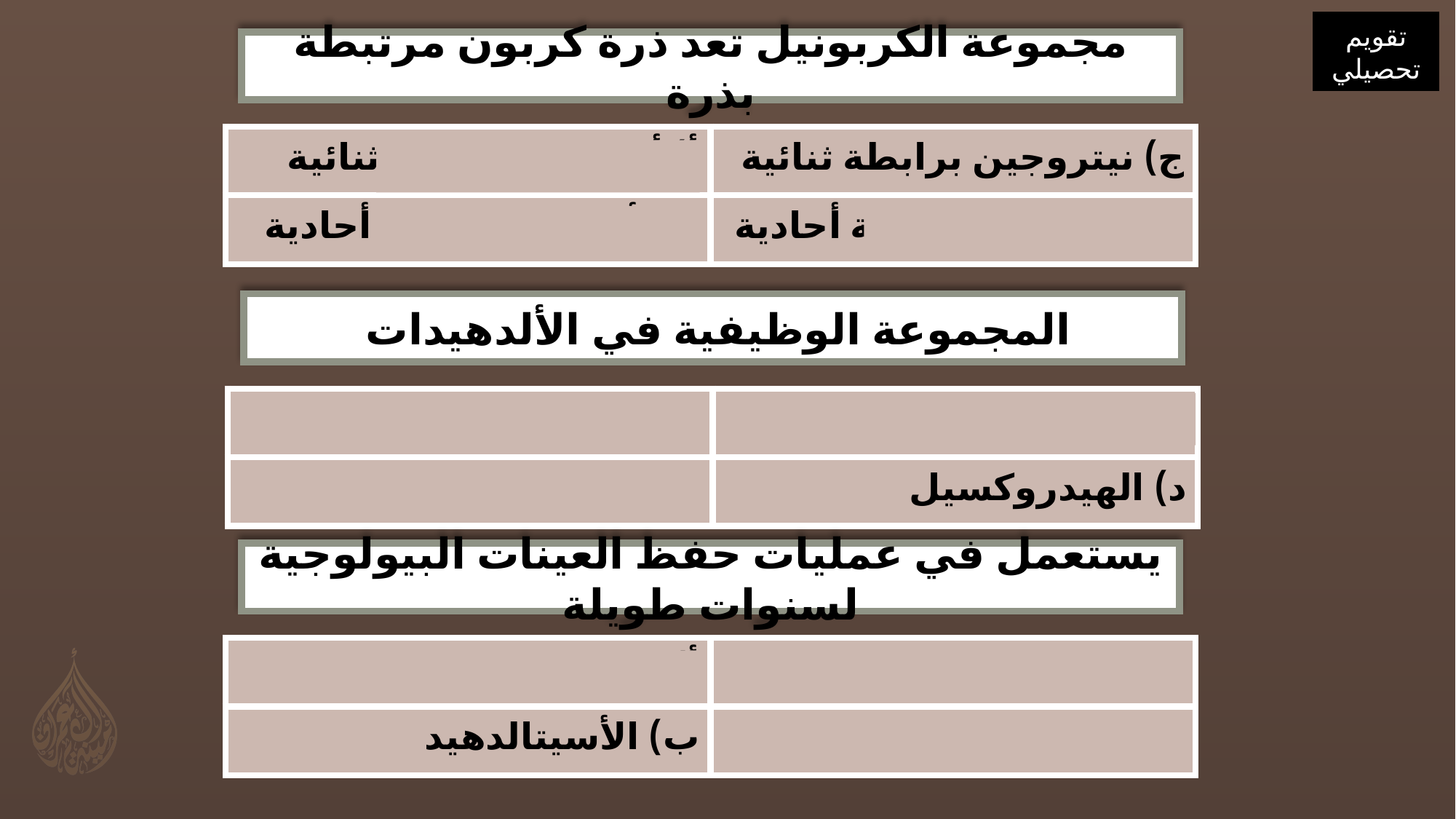

تقويم
تحصيلي
مجموعة الكربونيل تعد ذرة كربون مرتبطة بذرة
| أ) أكسجين برابطة ثنائية | ج) نيتروجين برابطة ثنائية |
| --- | --- |
| ب) أكسجين رابطة أحادية | د) نيتروجين برابطة أحادية |

المجموعة الوظيفية في الألدهيدات
| أ) الأمين | ج) الأميد |
| --- | --- |
| ب) الكربونيل | د) الهيدروكسيل |

يستعمل في عمليات حفظ العينات البيولوجية لسنوات طويلة
| أ) السينامالدهيد | ج) الساليسالدهيد |
| --- | --- |
| ب) الأسيتالدهيد | د) الفورمالدهيد |